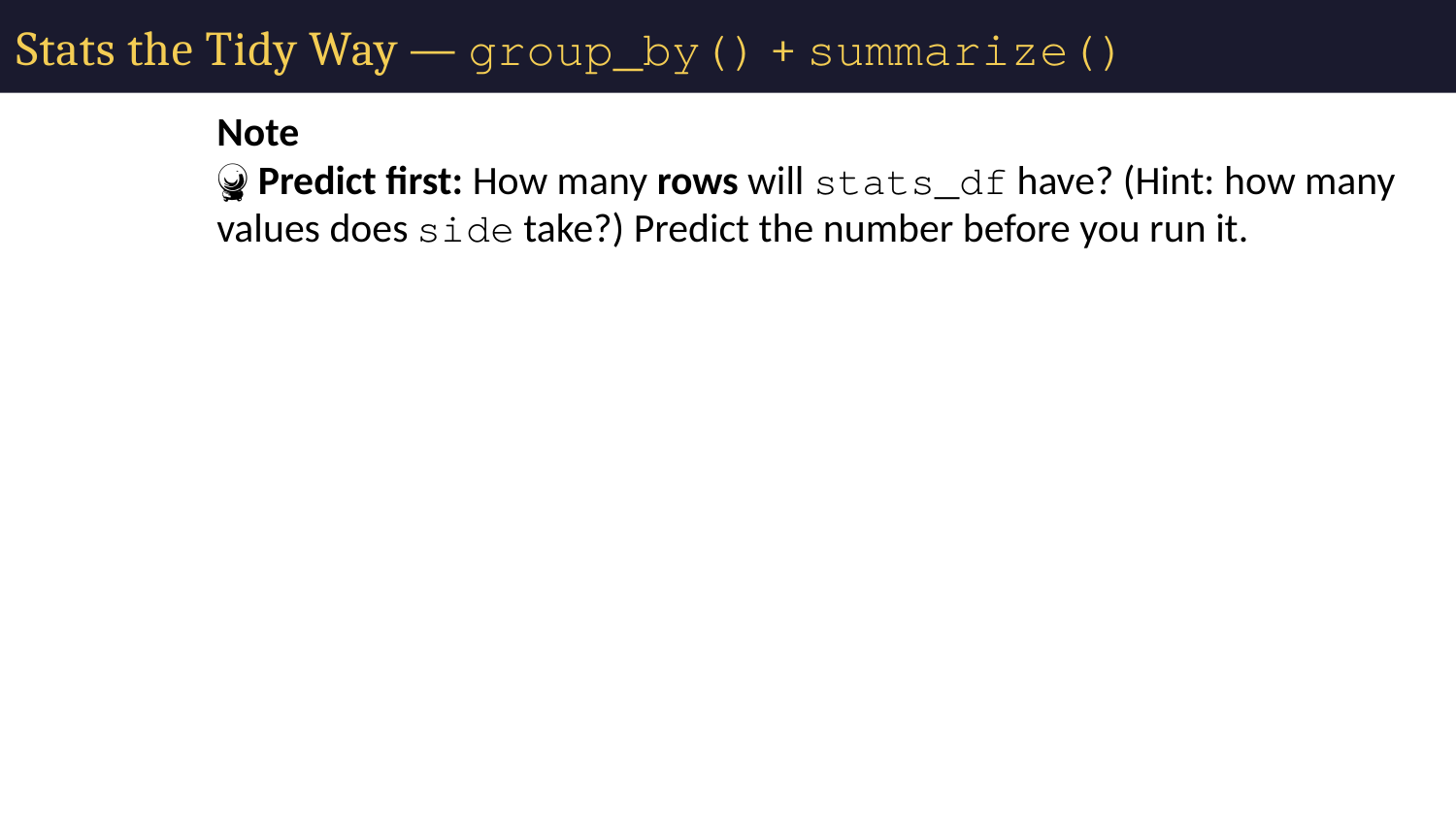

# Stats the Tidy Way — group_by() + summarize()
Note
🔮 Predict first: How many rows will stats_df have? (Hint: how many values does side take?) Predict the number before you run it.